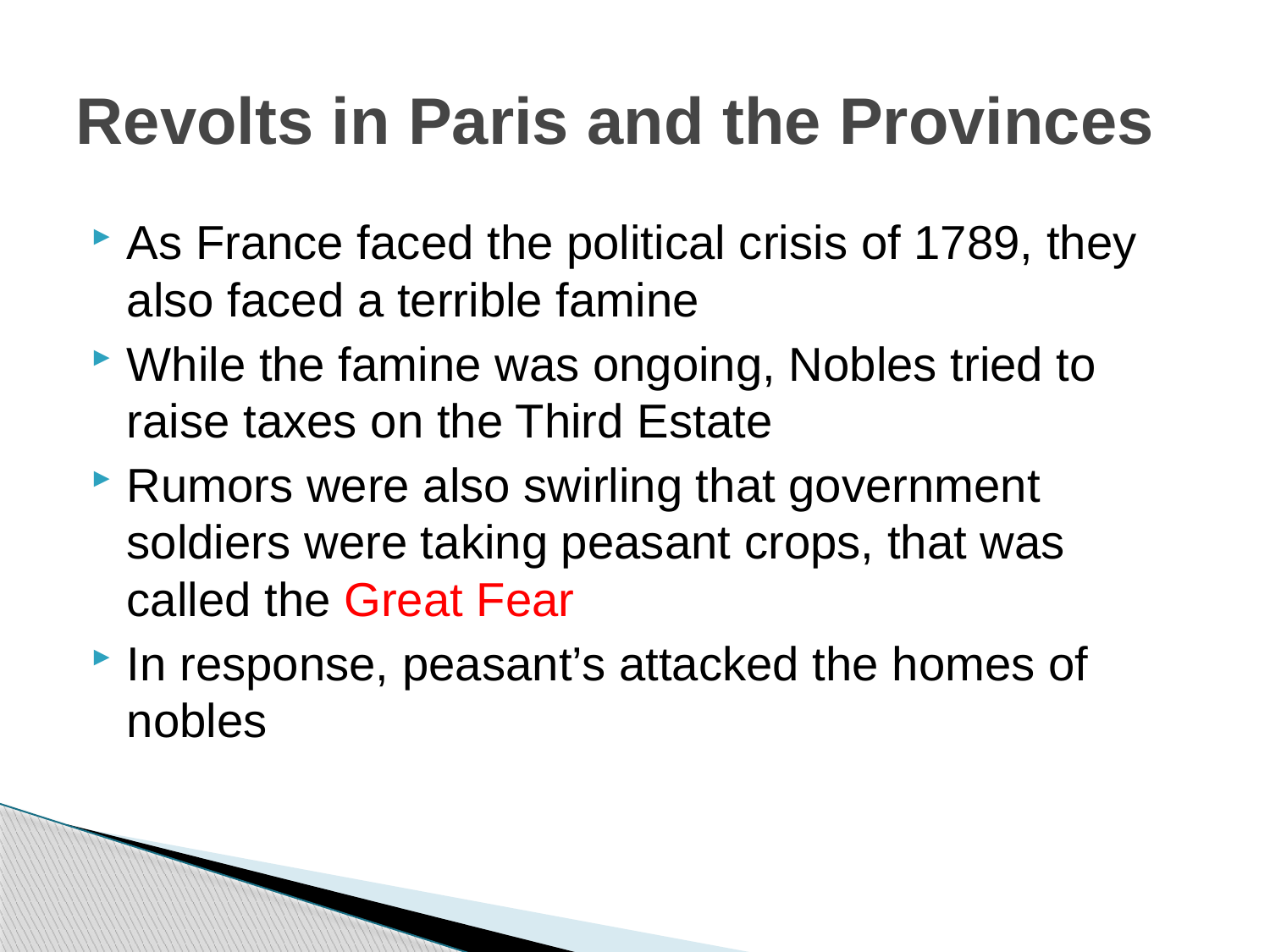

# Revolts in Paris and the Provinces
As France faced the political crisis of 1789, they also faced a terrible famine
While the famine was ongoing, Nobles tried to raise taxes on the Third Estate
Rumors were also swirling that government soldiers were taking peasant crops, that was called the Great Fear
In response, peasant’s attacked the homes of nobles